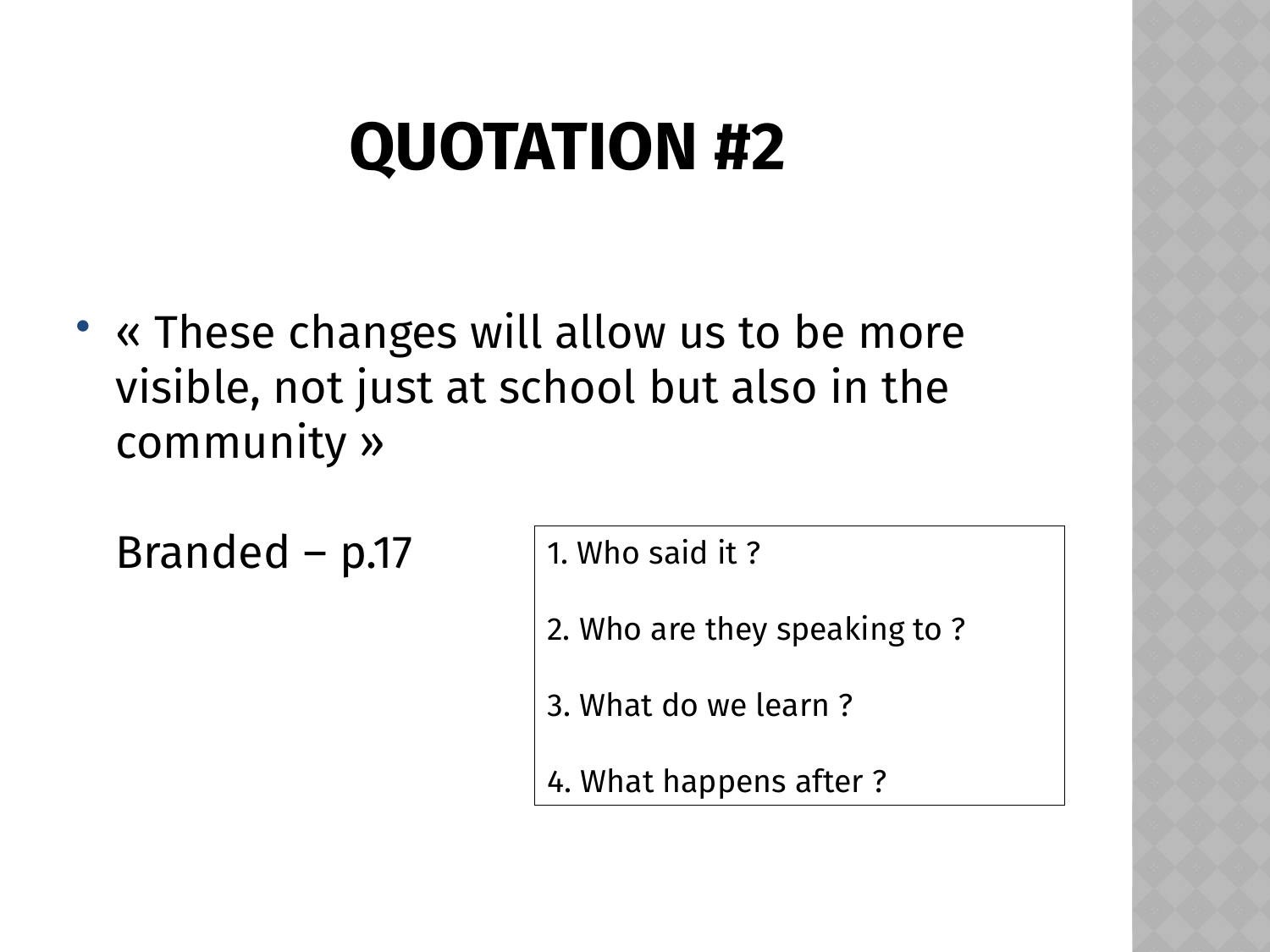

# Quotation #2
« These changes will allow us to be more visible, not just at school but also in the community »
Branded – p.17
1. Who said it ?
2. Who are they speaking to ?
3. What do we learn ?
4. What happens after ?